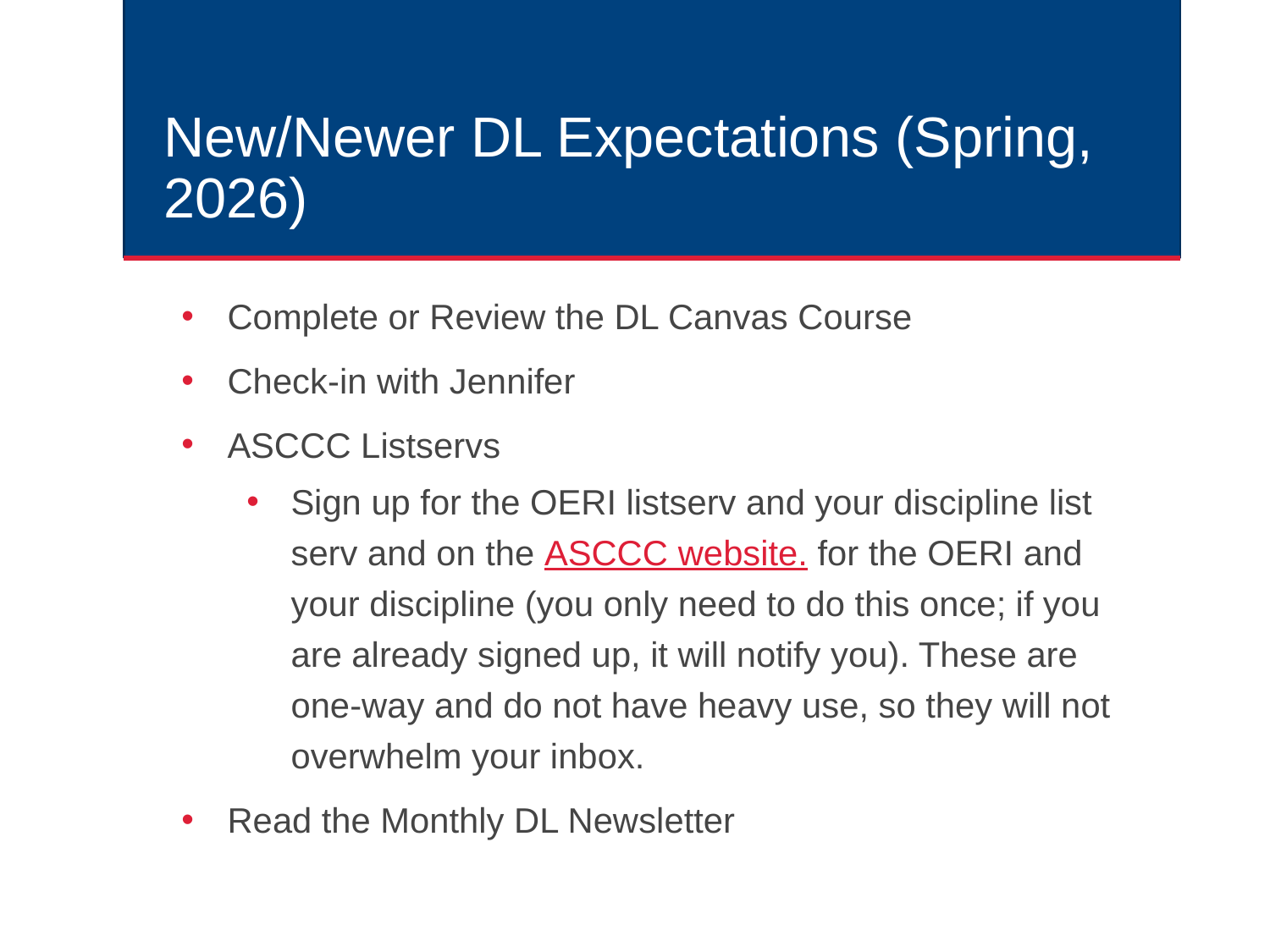

# New/Newer DL Expectations (Spring, 2026)
Complete or Review the DL Canvas Course
Check-in with Jennifer
ASCCC Listservs
Sign up for the OERI listserv and your discipline list serv and on the ASCCC website. for the OERI and your discipline (you only need to do this once; if you are already signed up, it will notify you). These are one-way and do not have heavy use, so they will not overwhelm your inbox.
Read the Monthly DL Newsletter